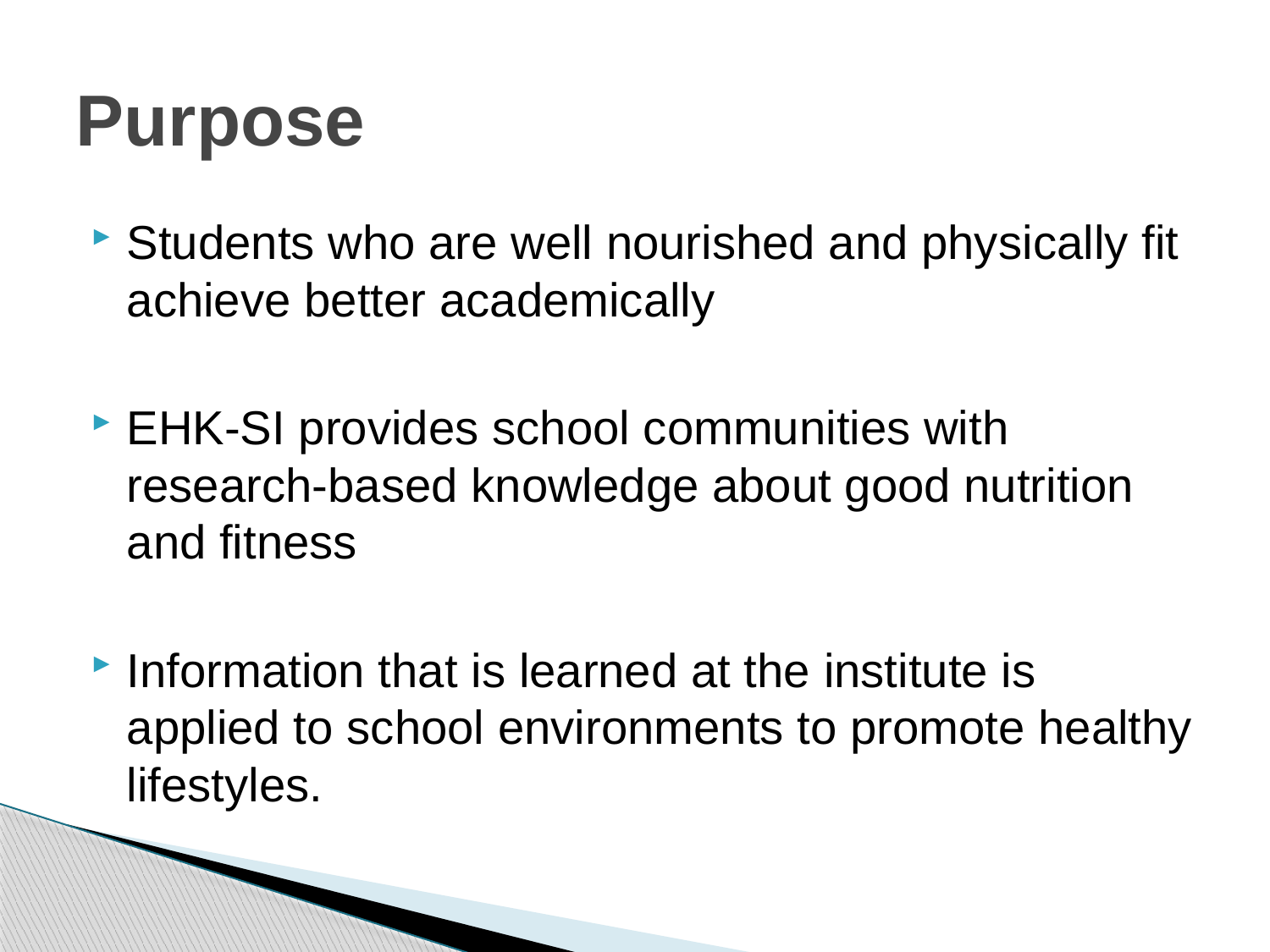

# Purpose
Students who are well nourished and physically fit achieve better academically

EHK-SI provides school communities with research-based knowledge about good nutrition and fitness

Information that is learned at the institute is applied to school environments to promote healthy lifestyles.